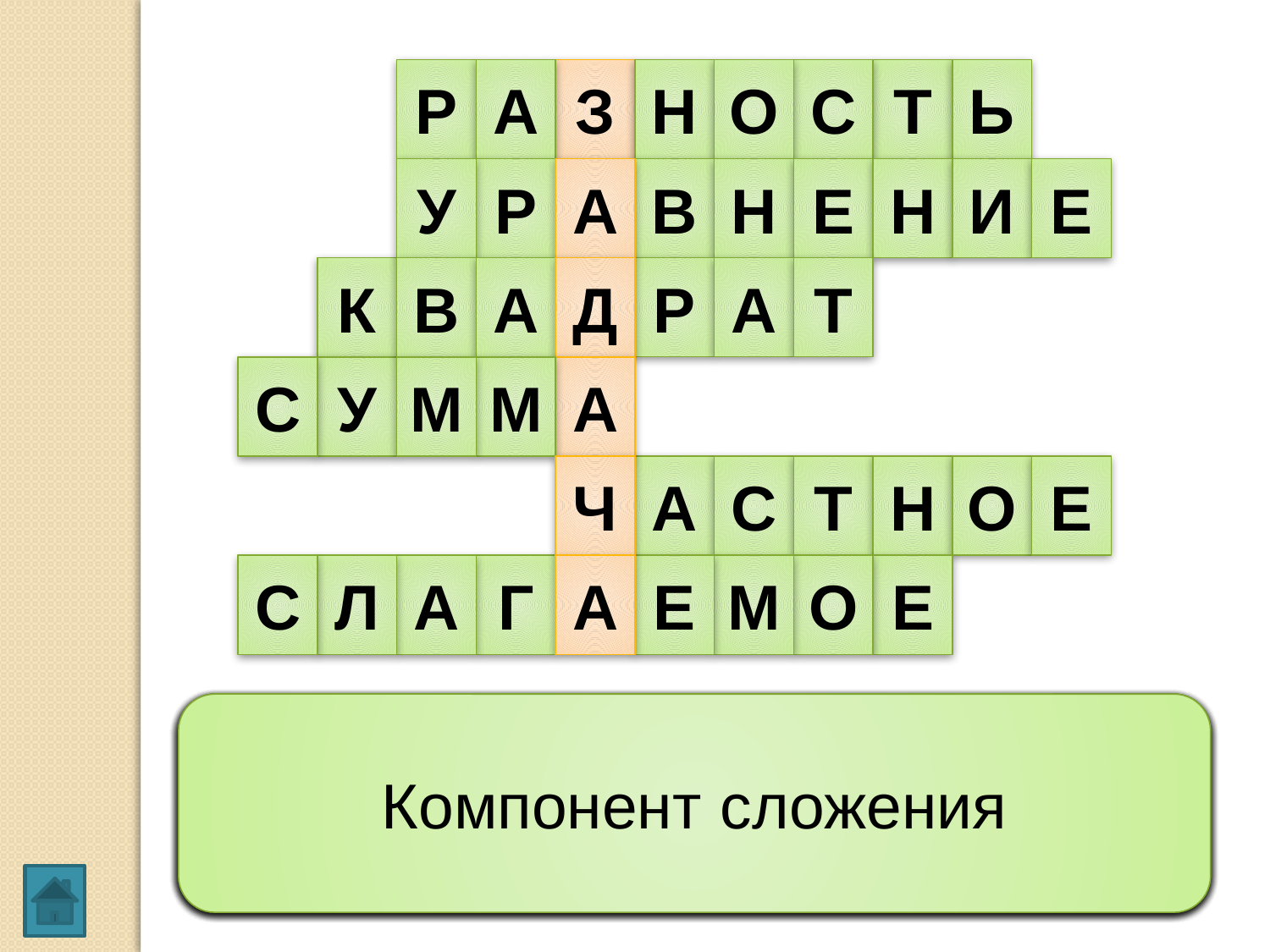

Р
А
З
Н
О
С
Т
Ь
У
Р
А
В
Н
Е
Н
И
Е
К
В
А
Д
Р
А
Т
С
У
М
М
А
Ч
А
С
Т
Н
О
Е
С
Л
А
Г
А
Е
М
О
Е
Результат вычитания
Равенство, содержащее букву, значение которой надо найти
Прямоугольник, у которого все стороны равны
Результат сложения
Результат деления
Компонент сложения